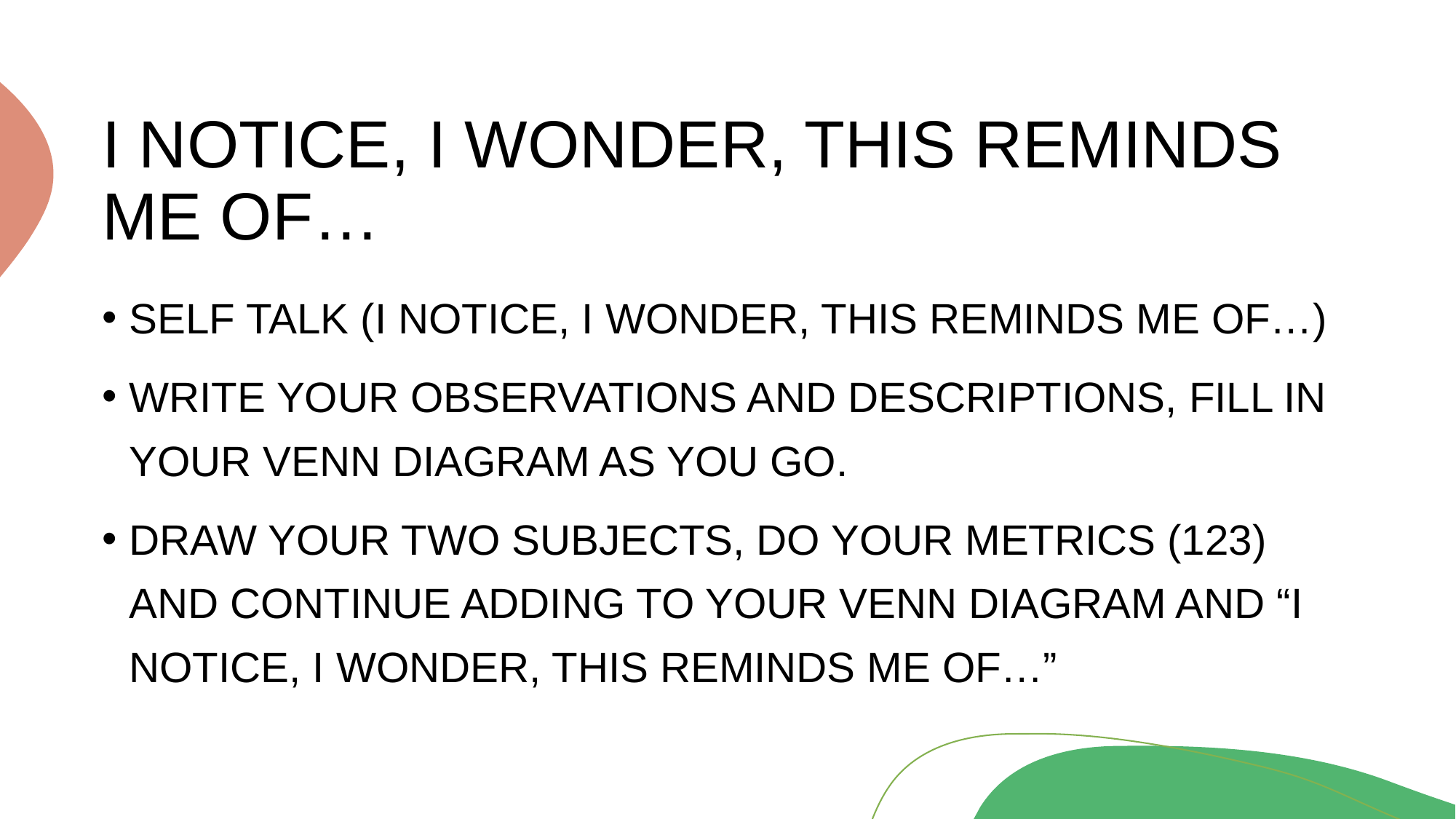

# I NOTICE, I WONDER, THIS REMINDS ME OF…
SELF TALK (I NOTICE, I WONDER, THIS REMINDS ME OF…)
WRITE YOUR OBSERVATIONS AND DESCRIPTIONS, FILL IN YOUR VENN DIAGRAM AS YOU GO.
DRAW YOUR TWO SUBJECTS, DO YOUR METRICS (123) AND CONTINUE ADDING TO YOUR VENN DIAGRAM AND “I NOTICE, I WONDER, THIS REMINDS ME OF…”